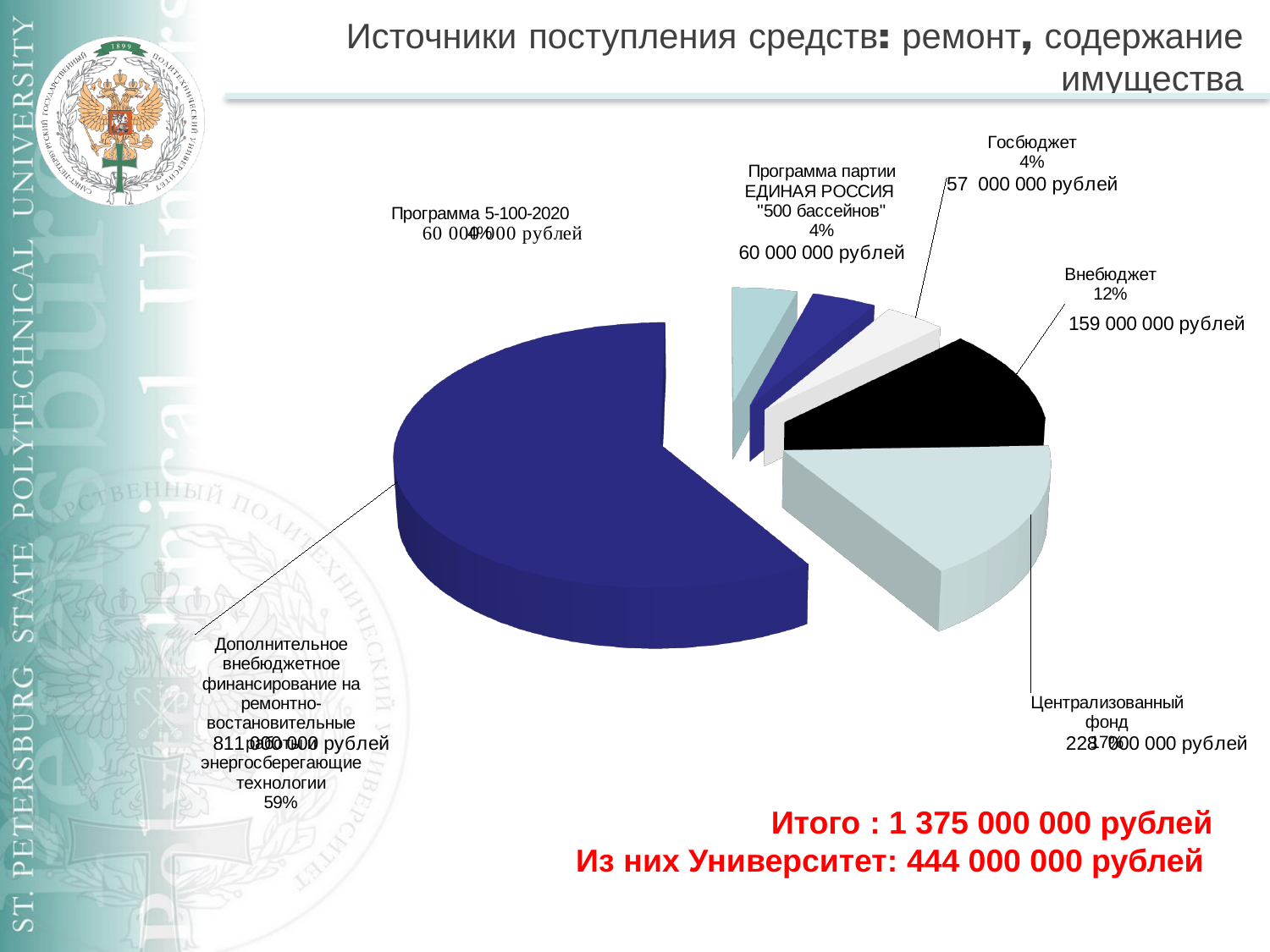

Источники поступления средств: ремонт, содержание имущества

[unsupported chart]

Итого : 1 375 000 000 рублей
Из них Университет: 444 000 000 рублей